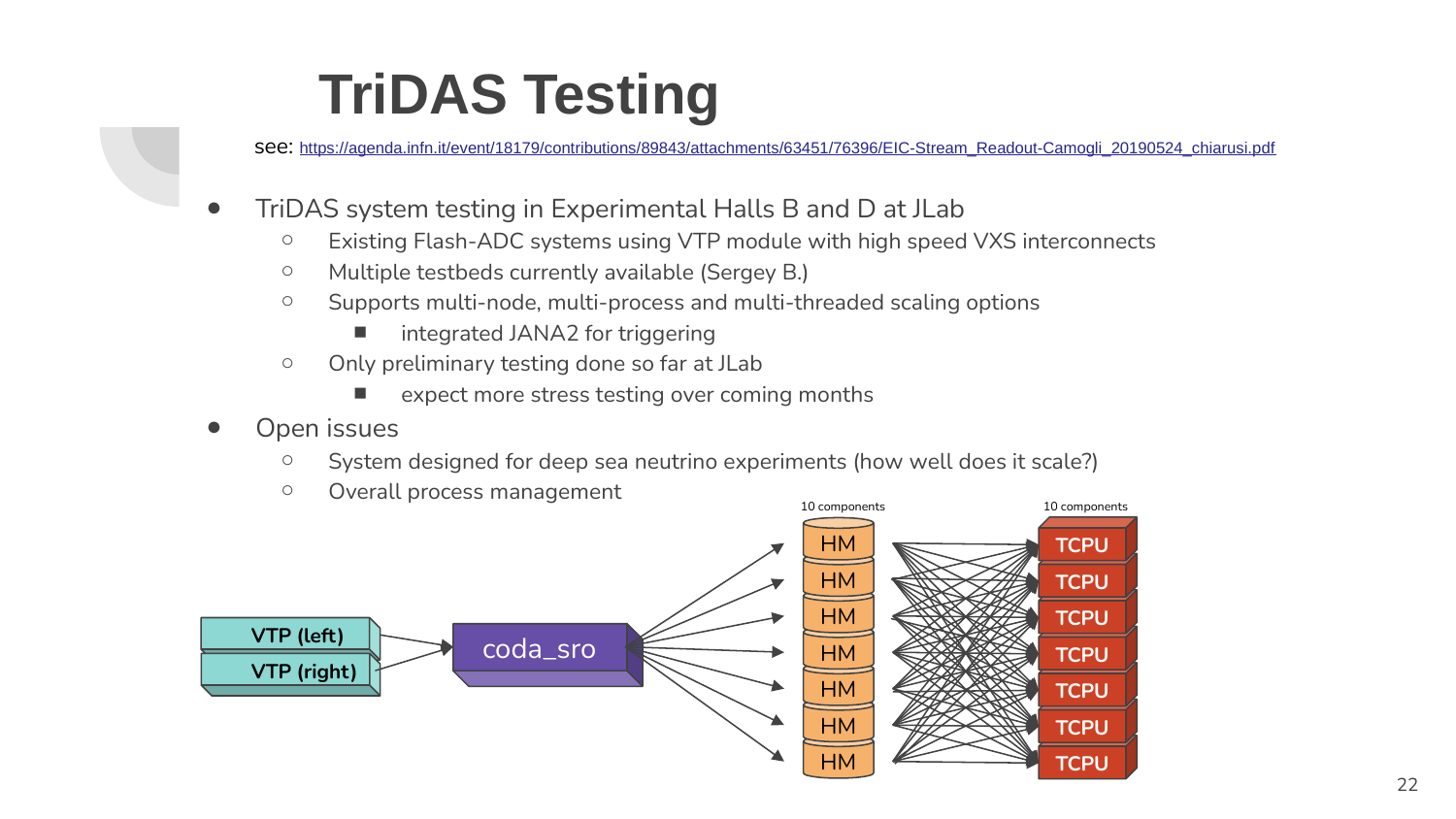

# TriDAS Testing
see: https://agenda.infn.it/event/18179/contributions/89843/attachments/63451/76396/EIC-Stream_Readout-Camogli_20190524_chiarusi.pdf
TriDAS system testing in Experimental Halls B and D at JLab
Existing Flash-ADC systems using VTP module with high speed VXS interconnects
Multiple testbeds currently available (Sergey B.)
Supports multi-node, multi-process and multi-threaded scaling options
integrated JANA2 for triggering
Only preliminary testing done so far at JLab
expect more stress testing over coming months
Open issues
System designed for deep sea neutrino experiments (how well does it scale?)
Overall process management
10 components
10 components

TCPU
HM

TCPU
HM

TCPU
HM

VTP (left)

coda_sro

TCPU
HM

VTP (right)

TCPU
HM

TCPU
HM

TCPU
HM

22